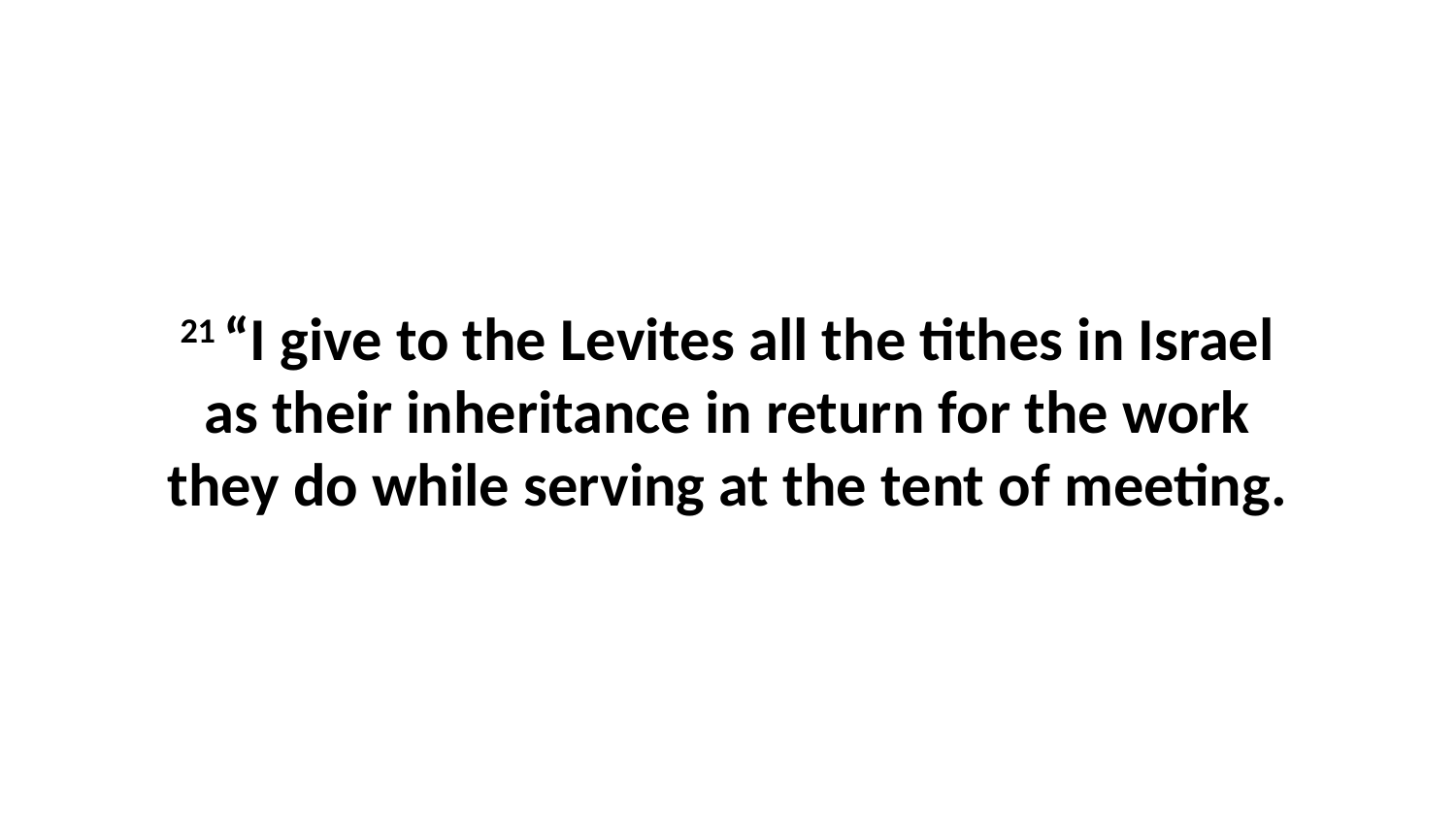

21 “I give to the Levites all the tithes in Israel as their inheritance in return for the work they do while serving at the tent of meeting.